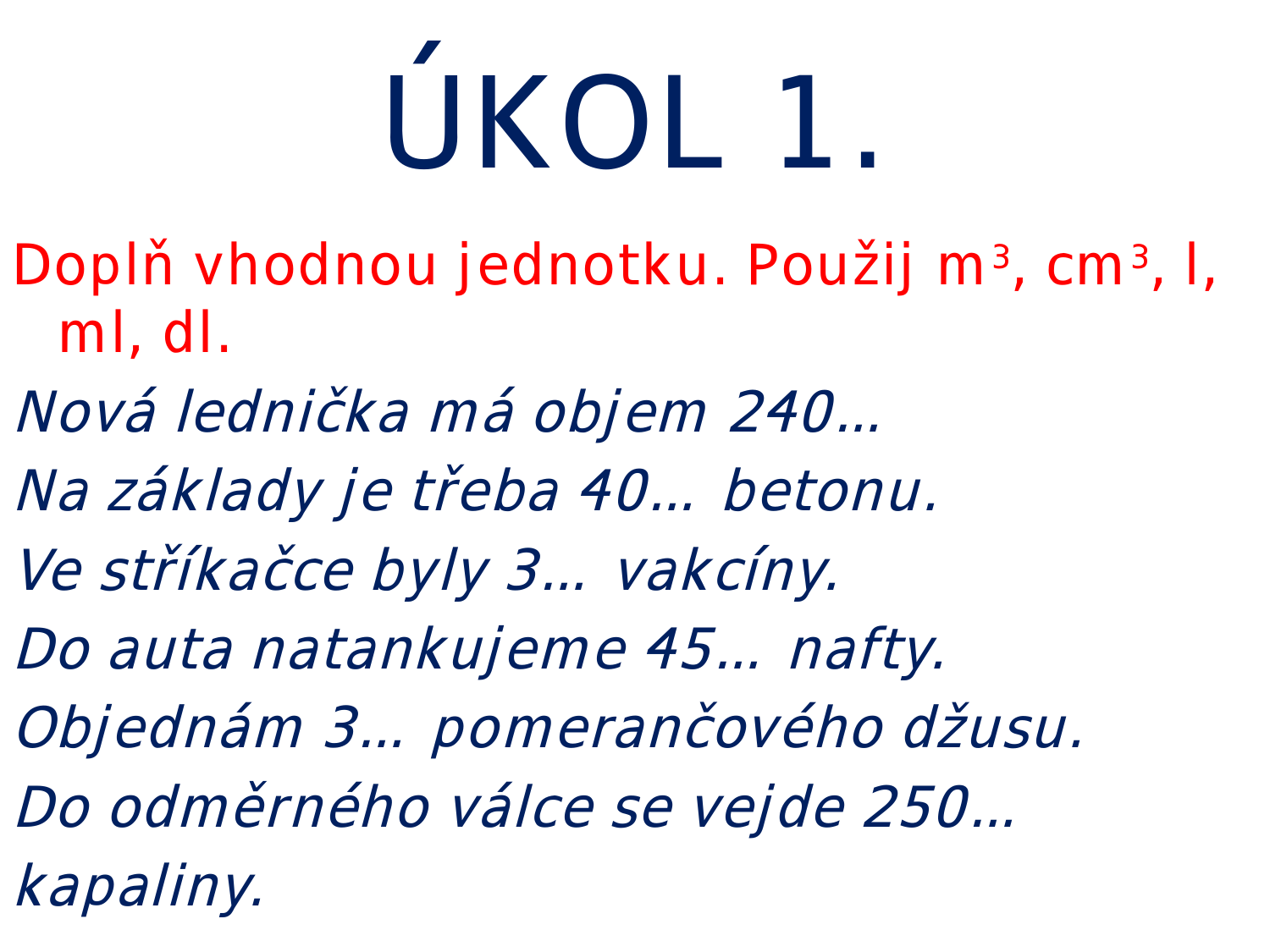

# ÚKOL 1.
Doplň vhodnou jednotku. Použij m3, cm3, l, ml, dl.
Nová lednička má objem 240…
Na základy je třeba 40… betonu.
Ve stříkačce byly 3… vakcíny.
Do auta natankujeme 45… nafty.
Objednám 3… pomerančového džusu.
Do odměrného válce se vejde 250…
kapaliny.